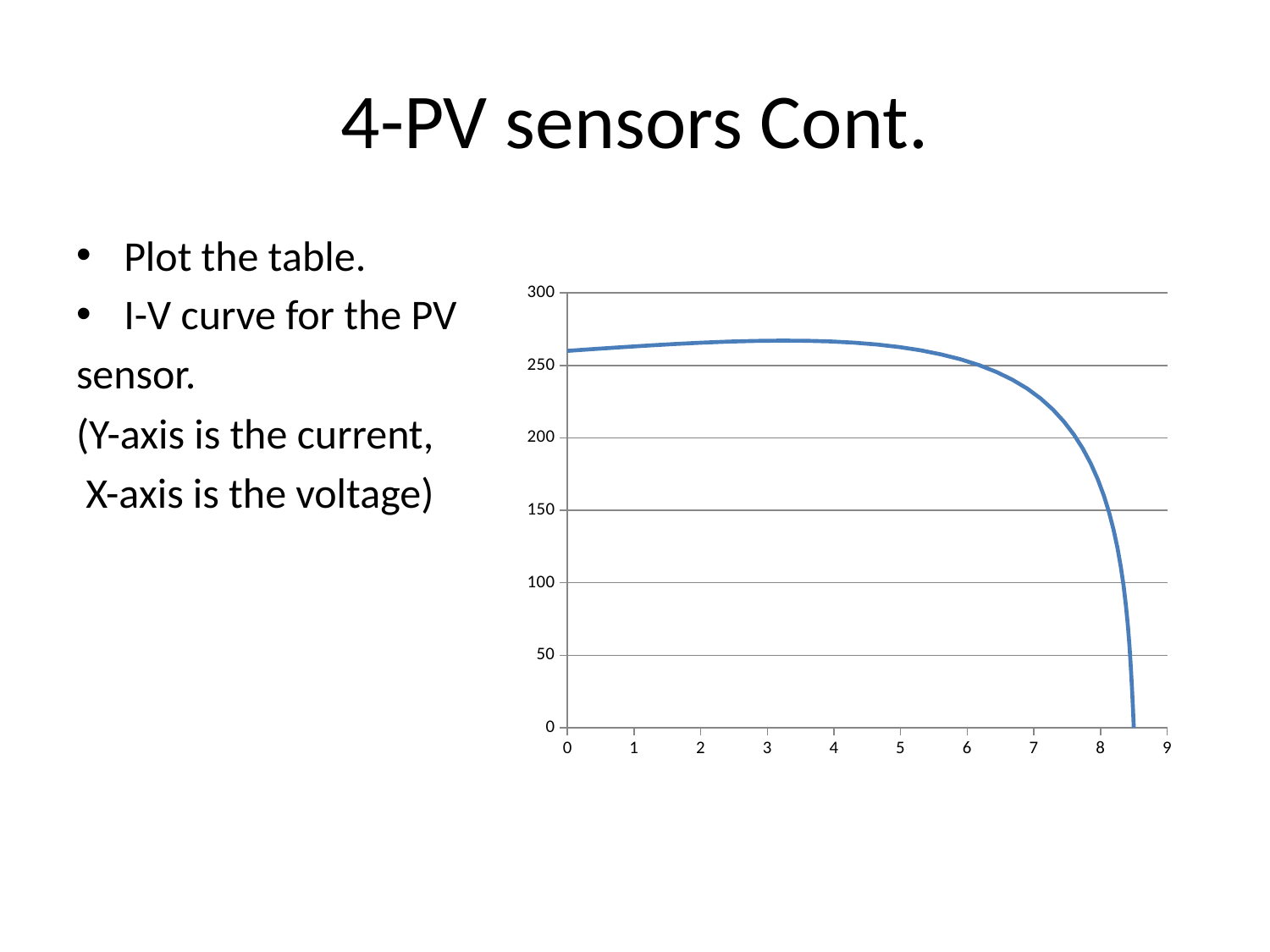

# 4-PV sensors Cont.
Plot the table.
I-V curve for the PV
sensor.
(Y-axis is the current,
 X-axis is the voltage)

### Chart

| Category |  |
|---|---|